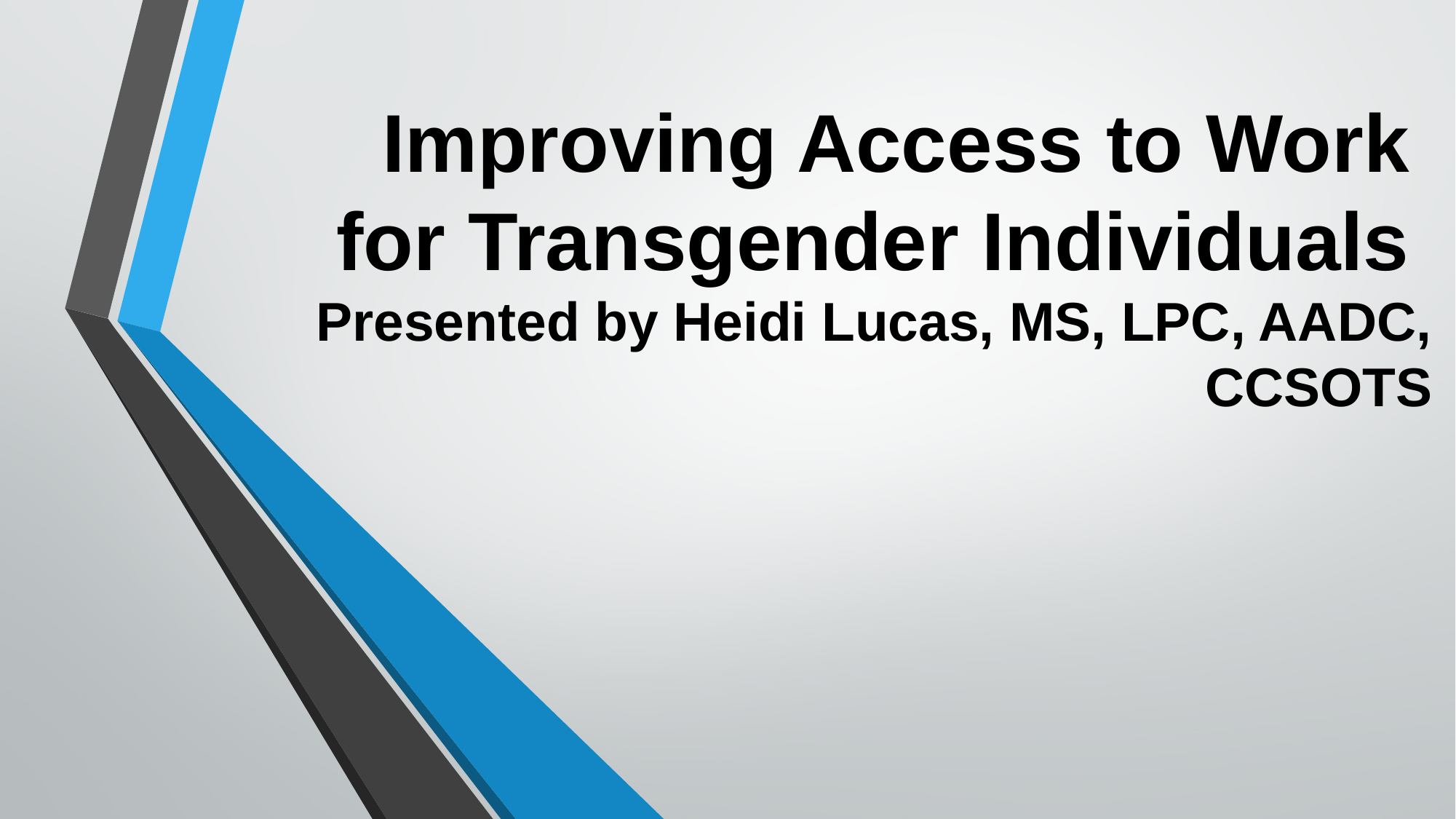

# Improving Access to Work for Transgender Individuals Presented by Heidi Lucas, MS, LPC, AADC, CCSOTS